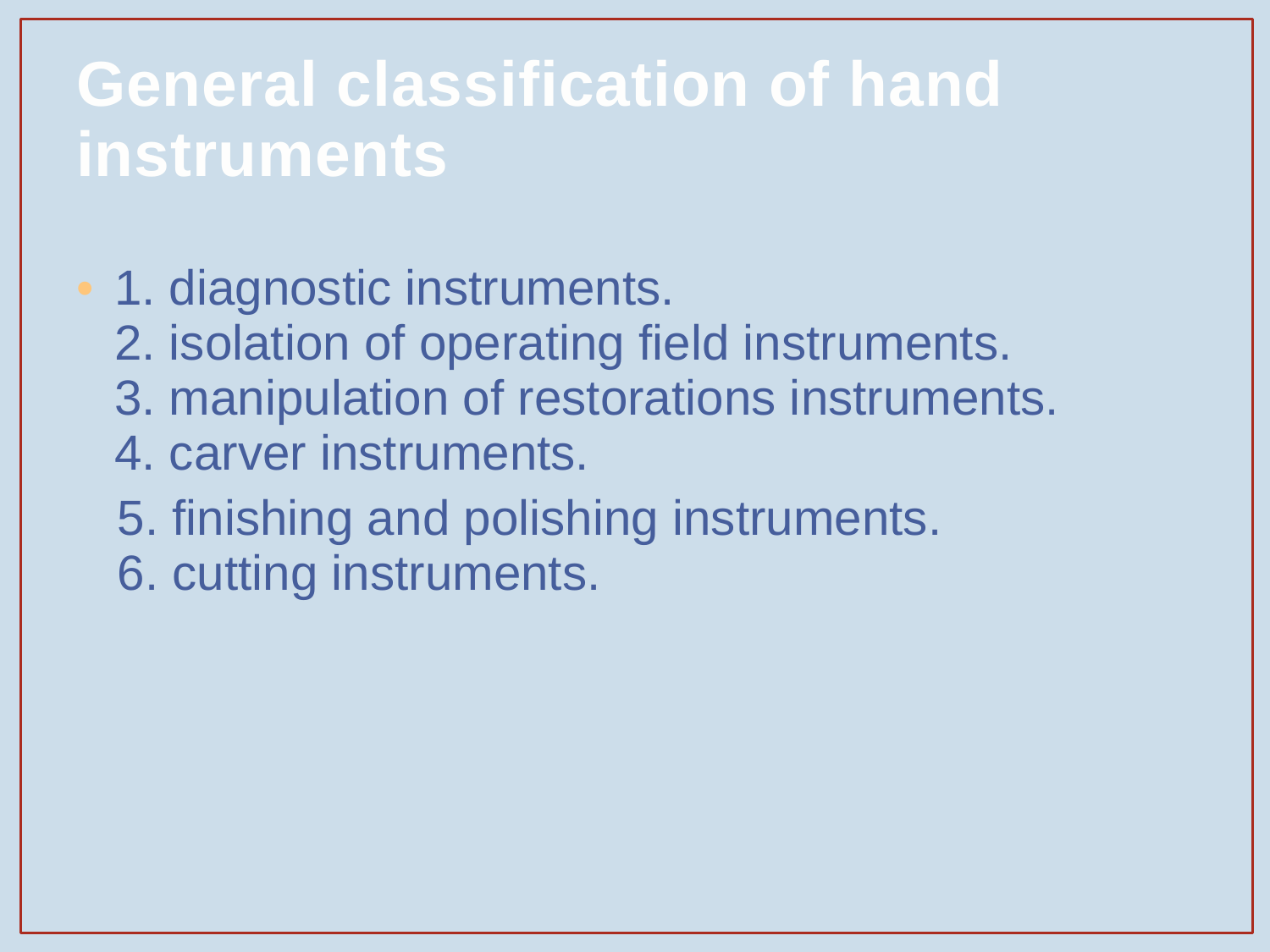

# General classification of hand instruments
1. diagnostic instruments.
2. isolation of operating field instruments.
3. manipulation of restorations instruments.
4. carver instruments.
   5. finishing and polishing instruments.
   6. cutting instruments.